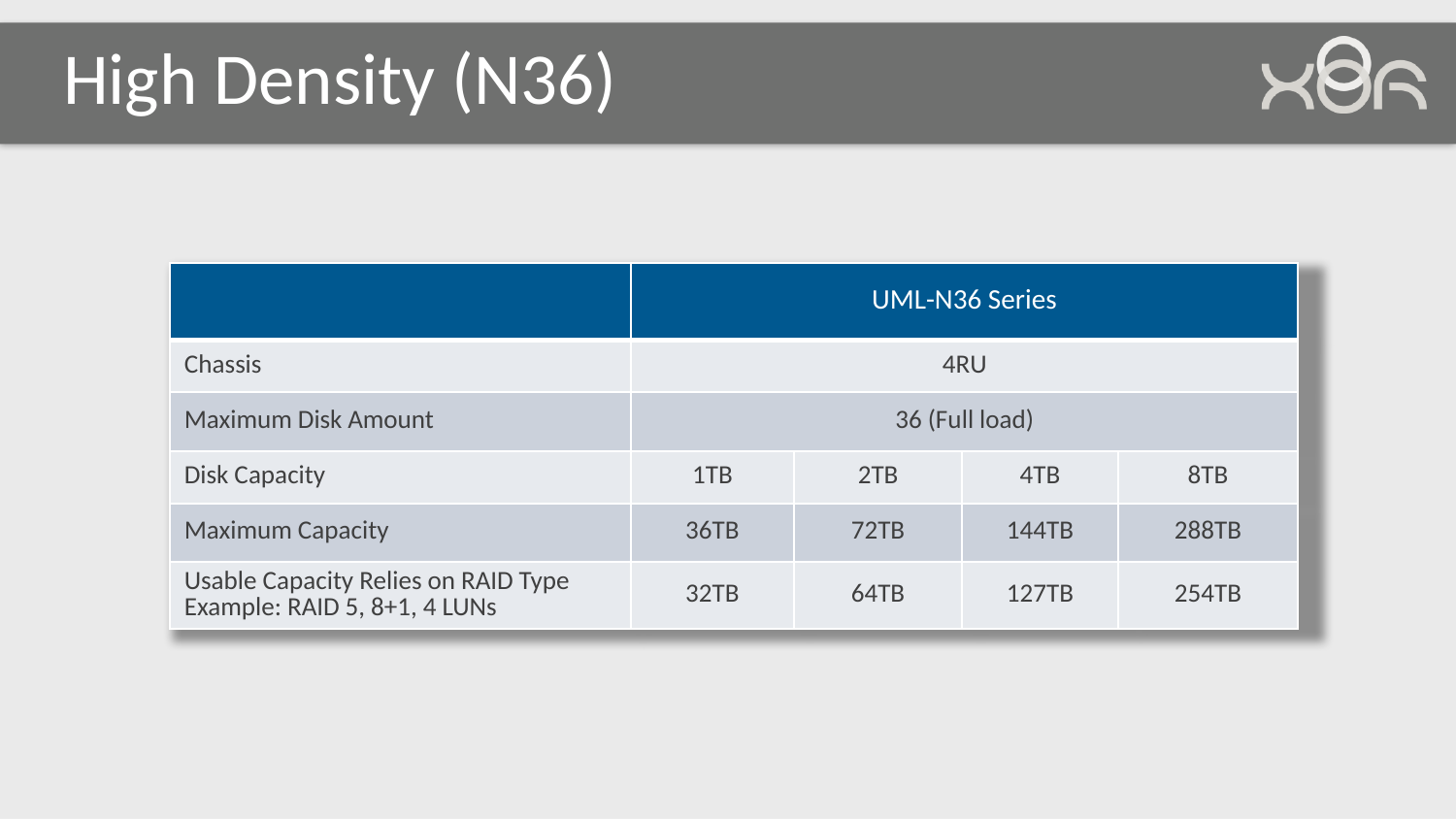

High Density (N36)
|  | UML-N36 Series |  |  |  |
| --- | --- | --- | --- | --- |
| Chassis | 4RU |  |  |  |
| Maximum Disk Amount | 36 (Full load) |  |  |  |
| Disk Capacity | 1TB | 2TB | 4TB | 8TB |
| Maximum Capacity | 36TB | 72TB | 144TB | 288TB |
| Usable Capacity Relies on RAID Type Example: RAID 5, 8+1, 4 LUNs | 32TB | 64TB | 127TB | 254TB |